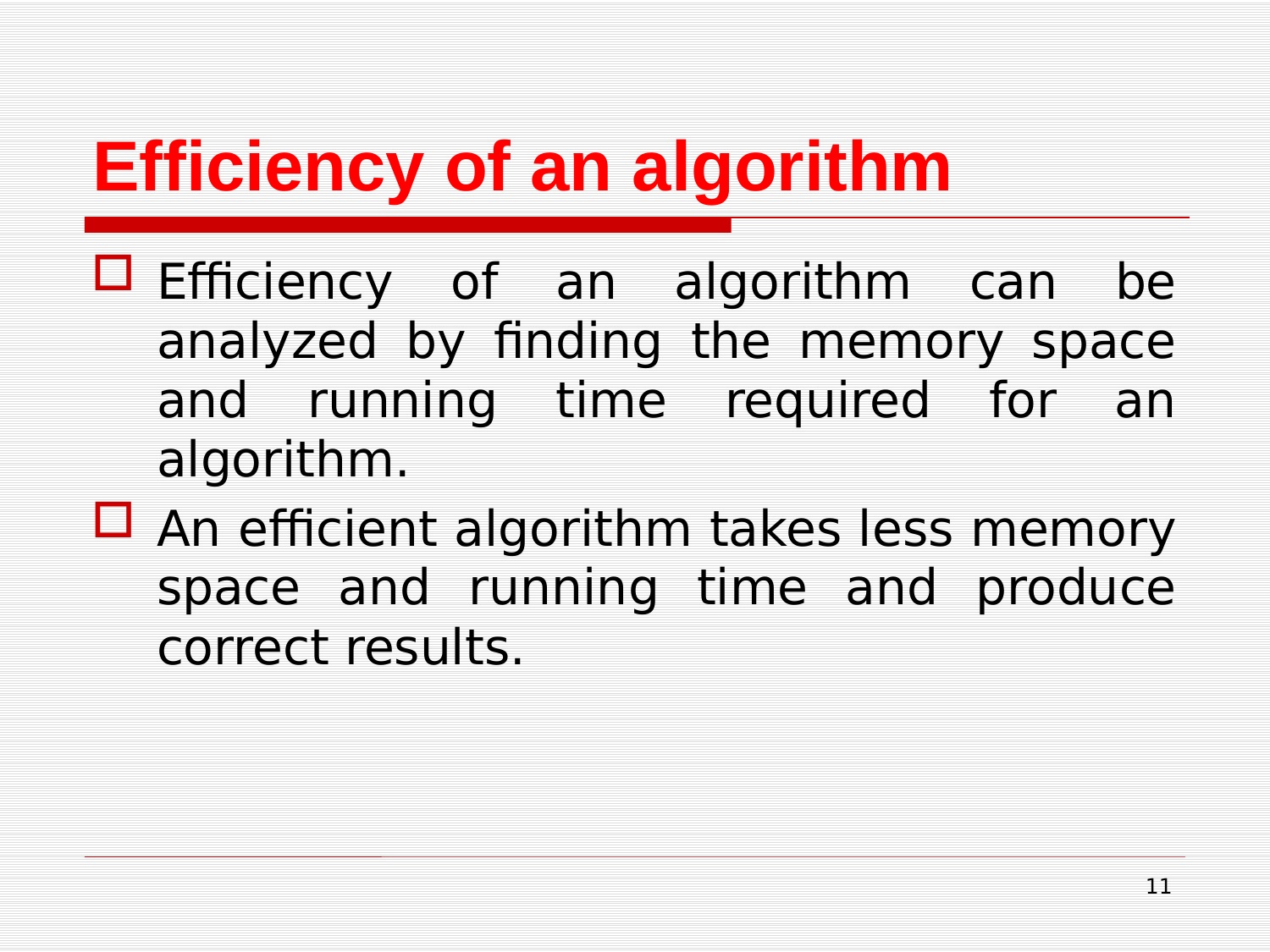

# Efficiency of an algorithm
Efficiency of an algorithm can be analyzed by finding the memory space and running time required for an algorithm.
An efficient algorithm takes less memory space and running time and produce correct results.
11